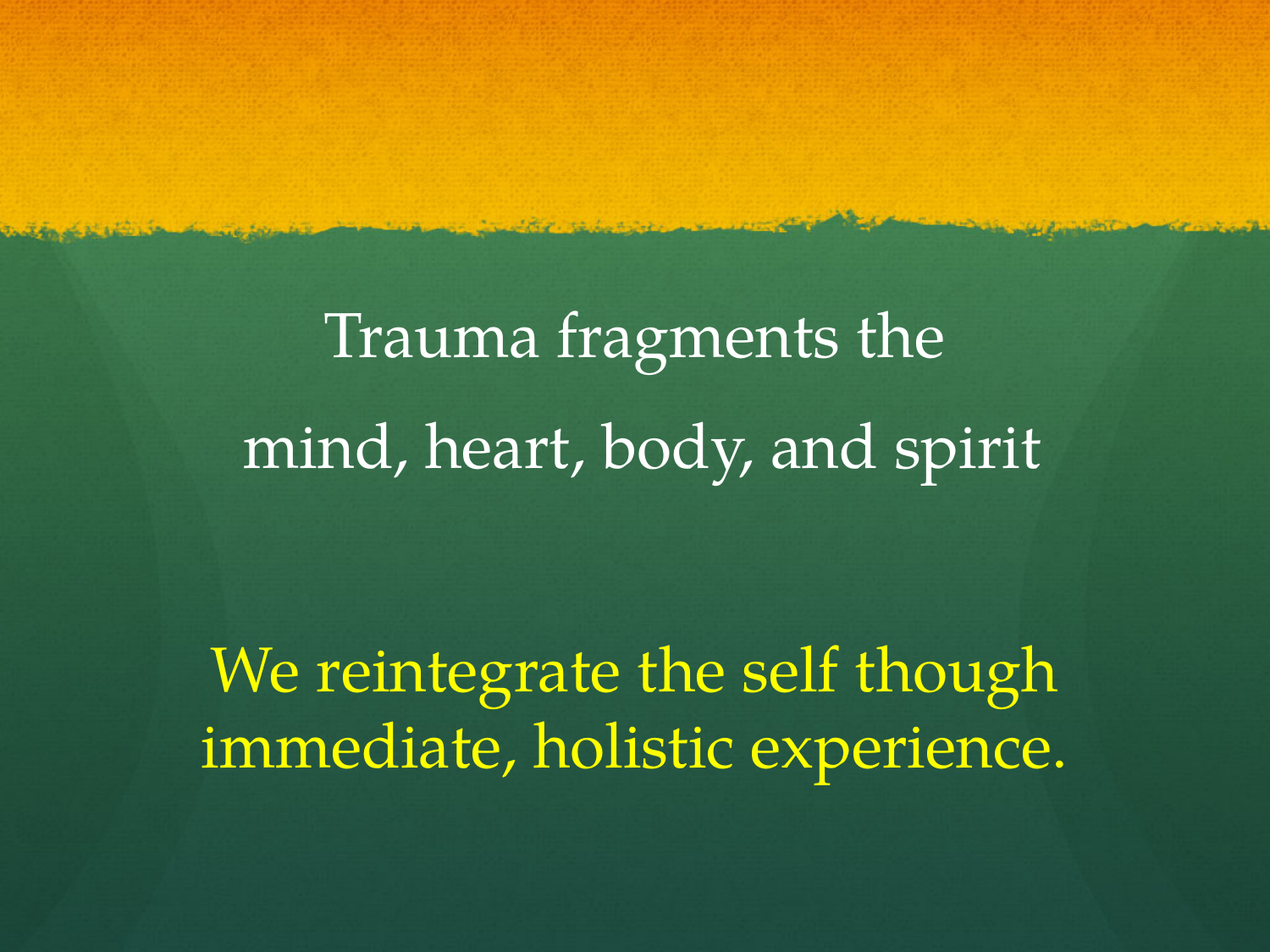

#
Trauma fragments the
 mind, heart, body, and spirit

We reintegrate the self though immediate, holistic experience.